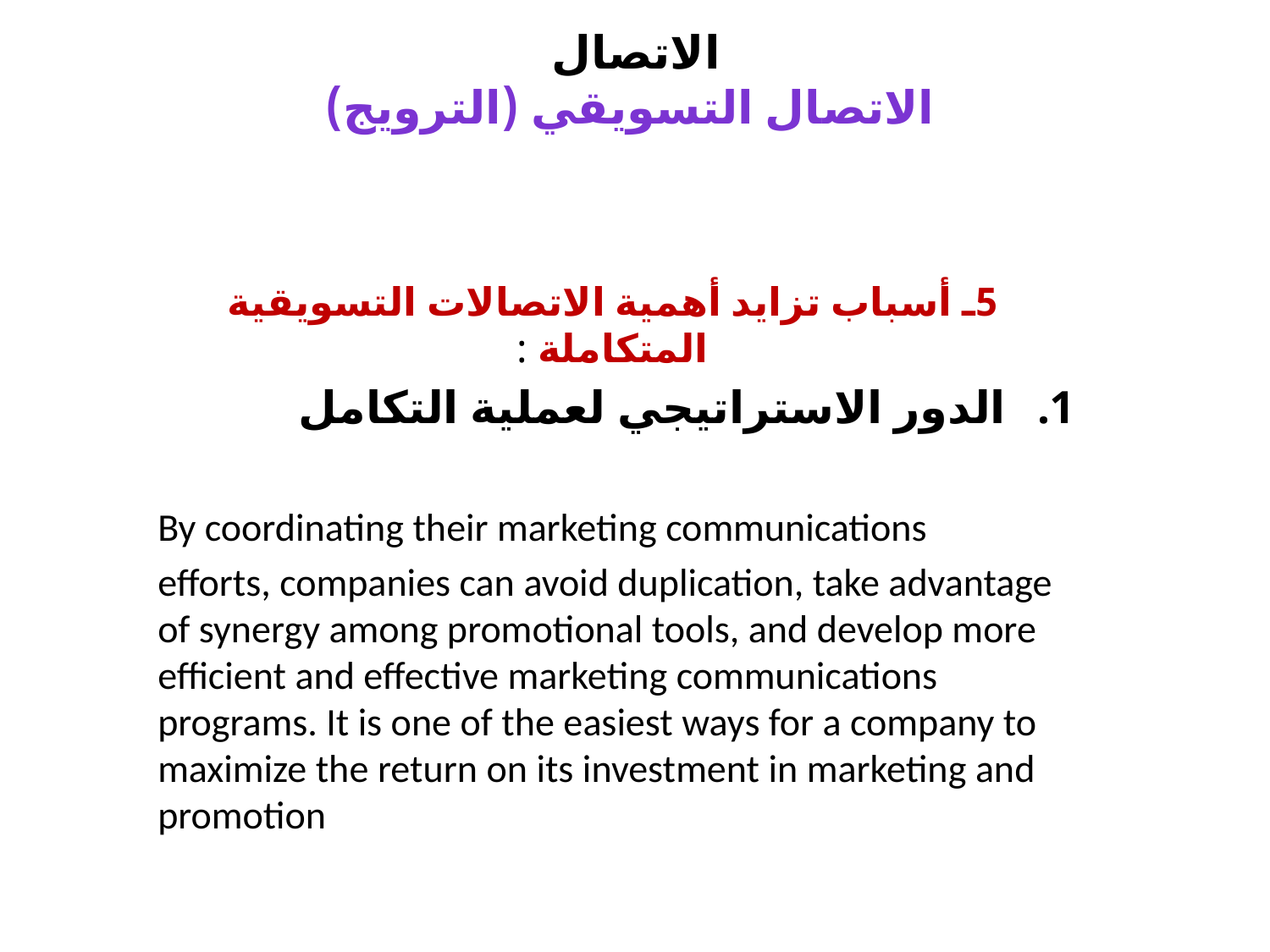

# الاتصال الاتصال التسويقي (الترويج)

5ـ أسباب تزايد أهمية الاتصالات التسويقية المتكاملة :
الدور الاستراتيجي لعملية التكامل

By coordinating their marketing communications
efforts, companies can avoid duplication, take advantage of synergy among promotional tools, and develop more efficient and effective marketing communications programs. It is one of the easiest ways for a company to maximize the return on its investment in marketing and promotion